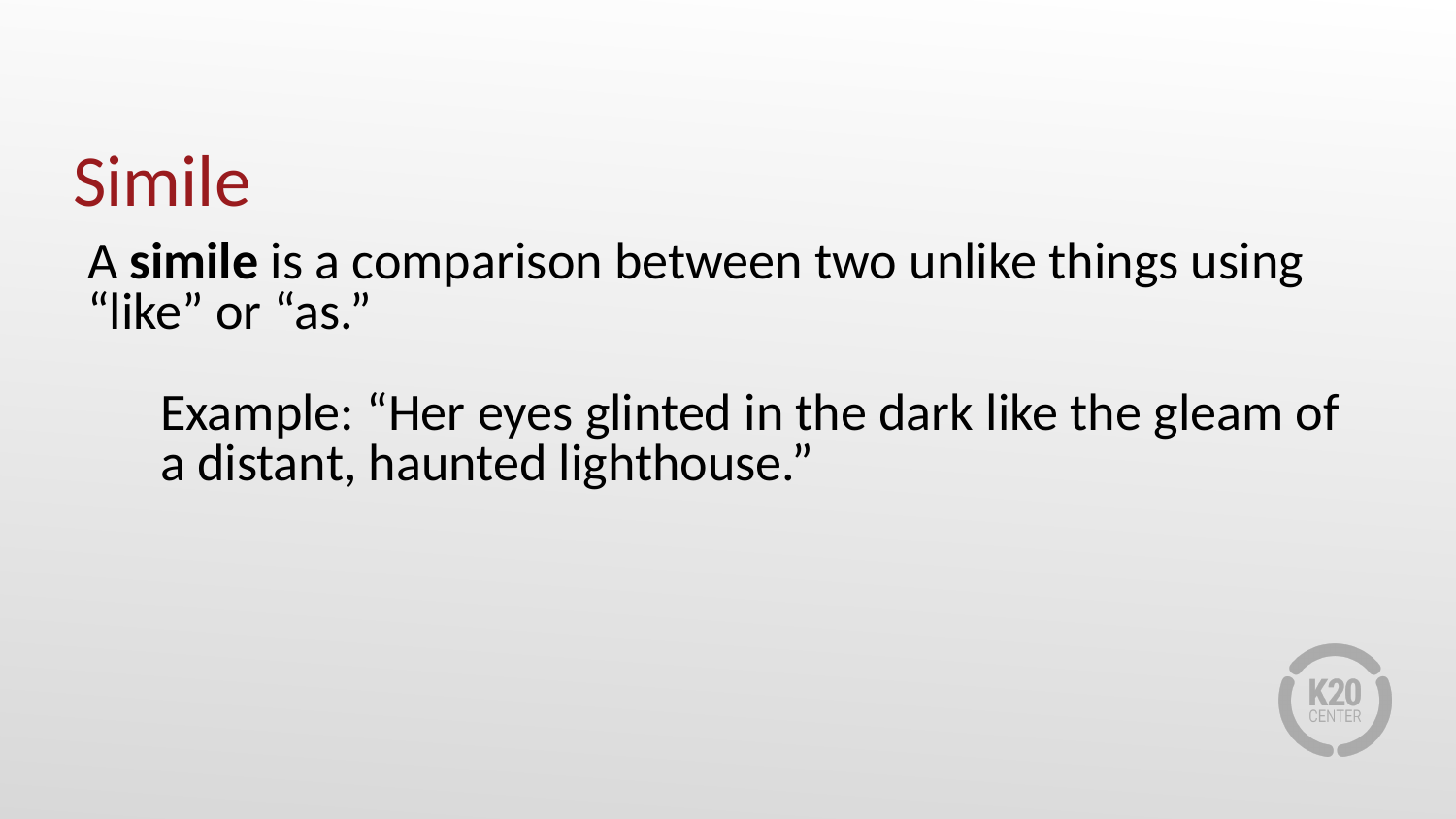

# Simile
A simile is a comparison between two unlike things using “like” or “as.”

Example: “Her eyes glinted in the dark like the gleam of a distant, haunted lighthouse.”